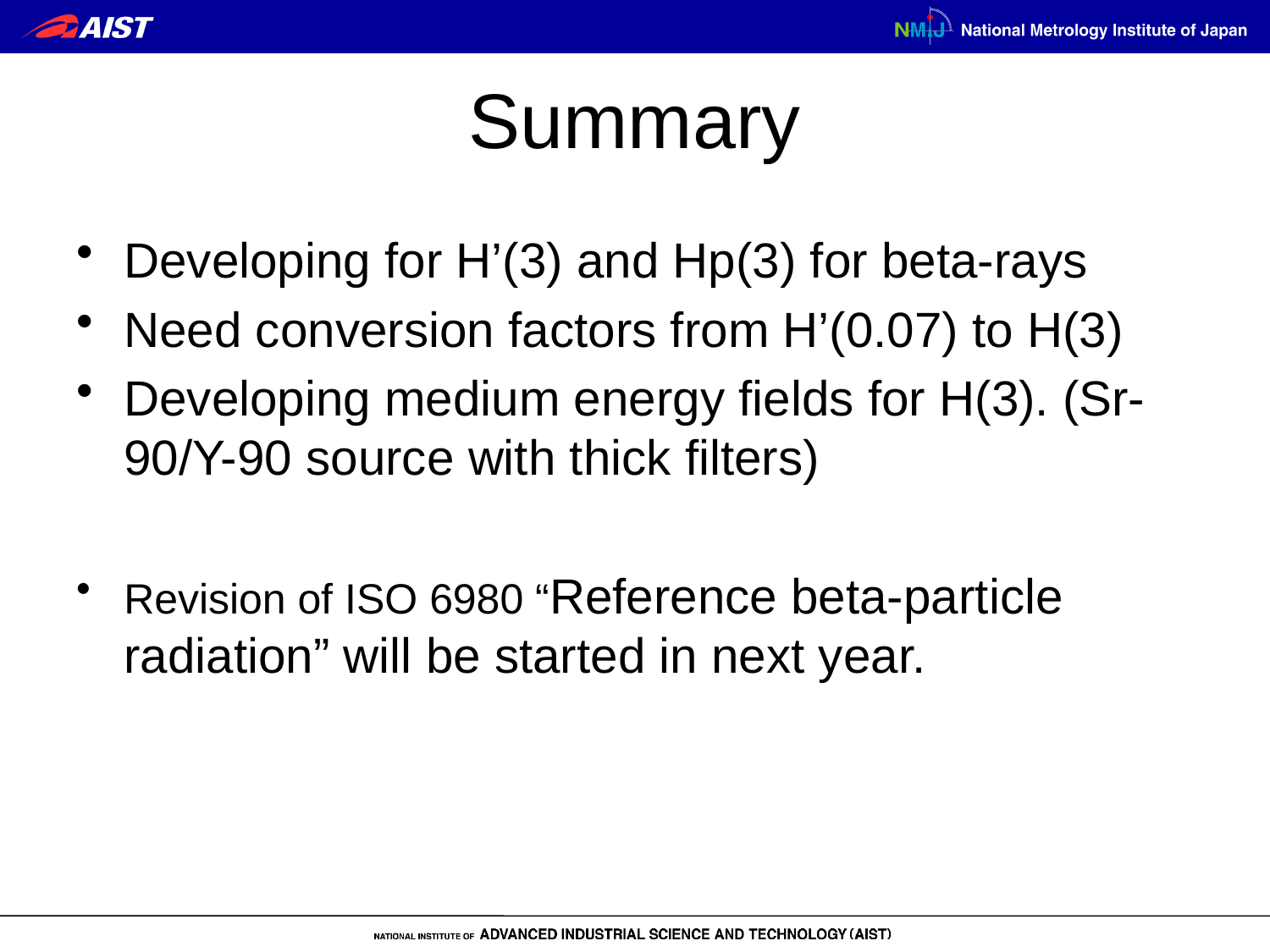

# Summary
Developing for H’(3) and Hp(3) for beta-rays
Need conversion factors from H’(0.07) to H(3)
Developing medium energy fields for H(3). (Sr-90/Y-90 source with thick filters)

Revision of ISO 6980 “Reference beta-particle radiation” will be started in next year.